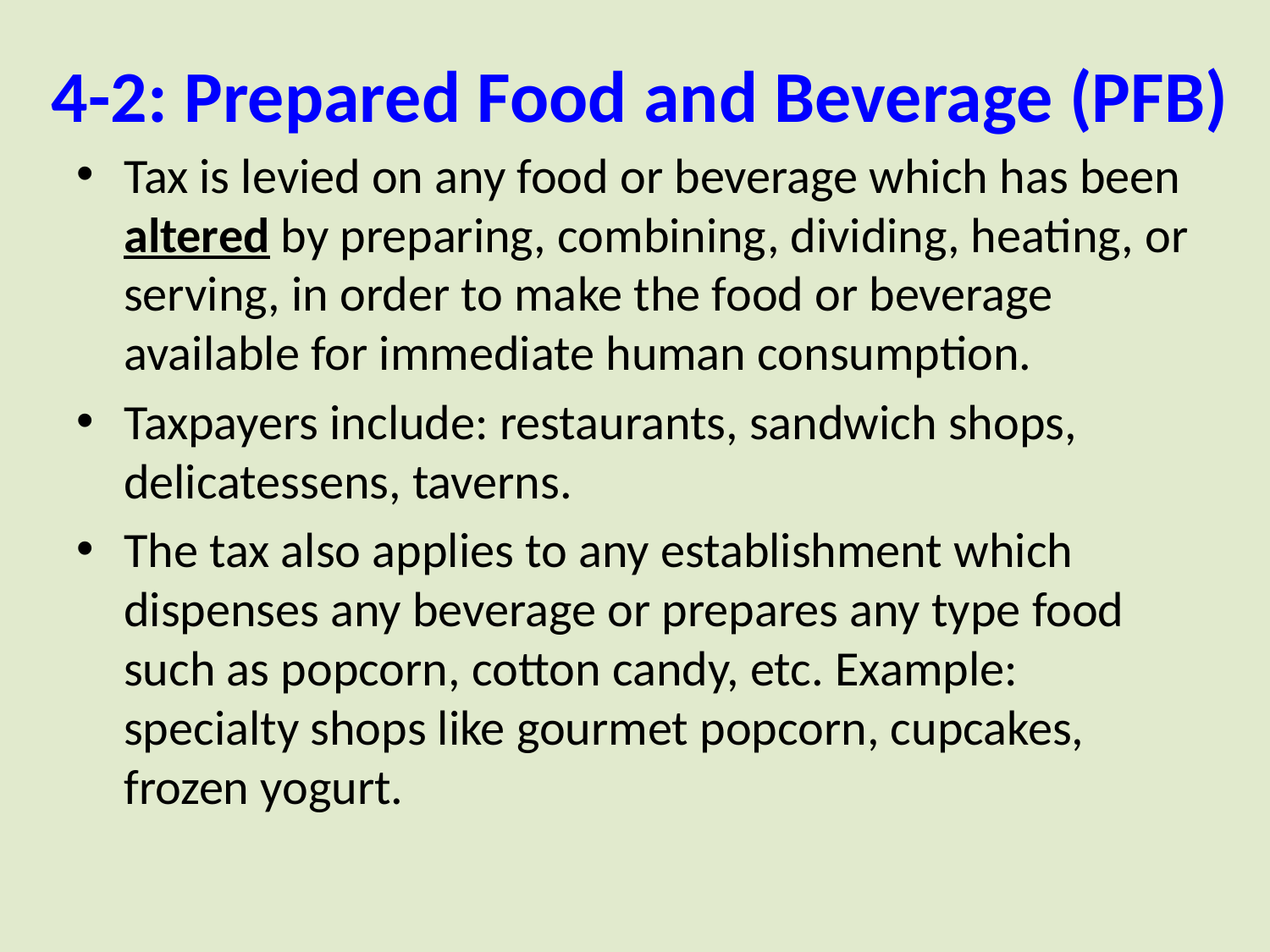

# 4-2: Prepared Food and Beverage (PFB)
Tax is levied on any food or beverage which has been altered by preparing, combining, dividing, heating, or serving, in order to make the food or beverage available for immediate human consumption.
Taxpayers include: restaurants, sandwich shops, delicatessens, taverns.
The tax also applies to any establishment which dispenses any beverage or prepares any type food such as popcorn, cotton candy, etc. Example: specialty shops like gourmet popcorn, cupcakes, frozen yogurt.